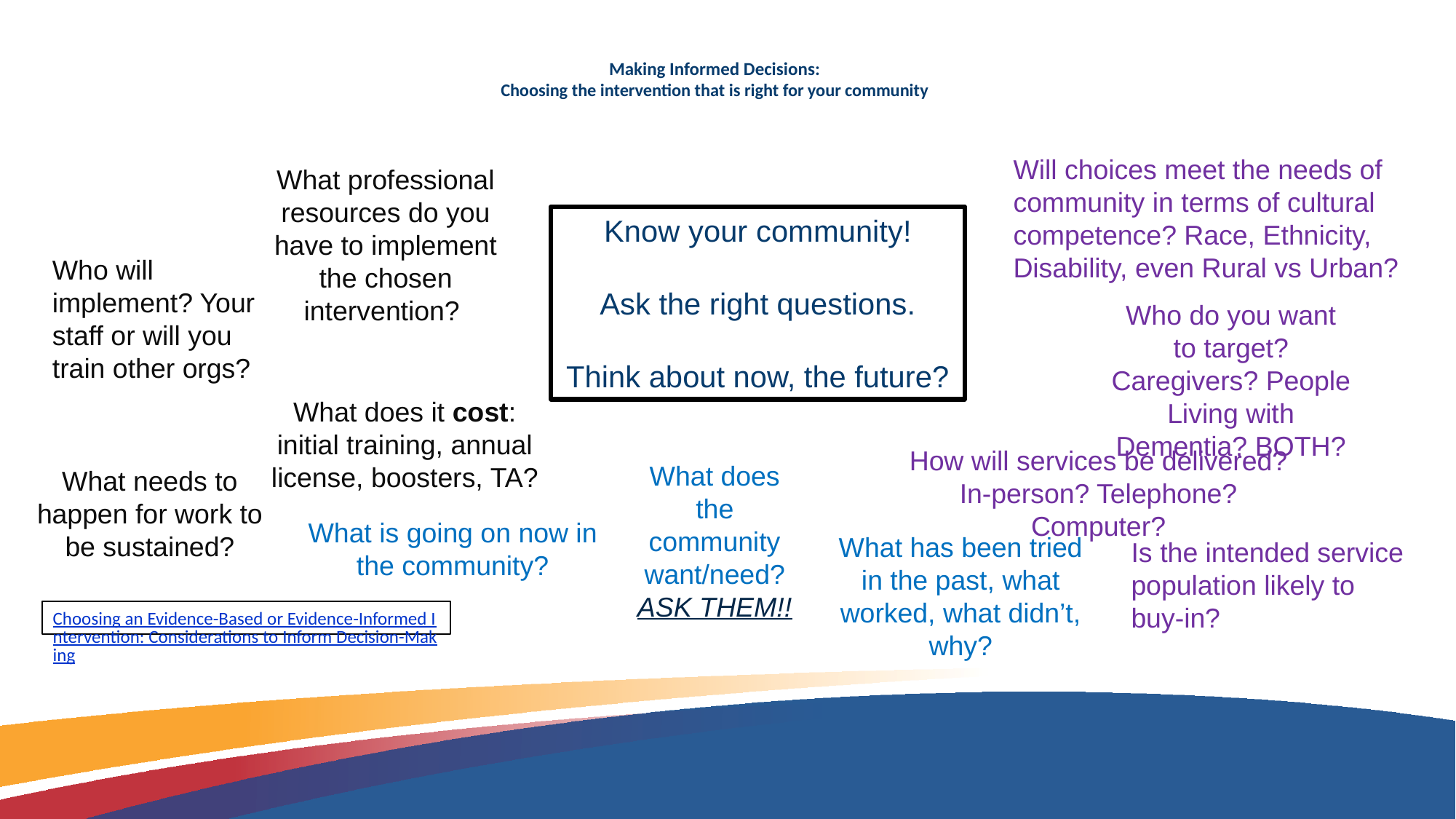

# Making Informed Decisions: Choosing the intervention that is right for your community
Will choices meet the needs of community in terms of cultural competence? Race, Ethnicity, Disability, even Rural vs Urban?
What professional resources do you have to implement the chosen intervention?
Know your community!

Ask the right questions.

Think about now, the future?
Who will implement? Your staff or will you train other orgs?
Who do you want to target? Caregivers? People Living with Dementia? BOTH?
What does it cost: initial training, annual license, boosters, TA?
How will services be delivered? In-person? Telephone? Computer?
What does the community want/need? ASK THEM!!
What needs to happen for work to be sustained?
What is going on now in the community?
What has been tried in the past, what worked, what didn’t, why?
Is the intended service population likely to buy-in?
Choosing an Evidence-Based or Evidence-Informed Intervention: Considerations to Inform Decision-Making